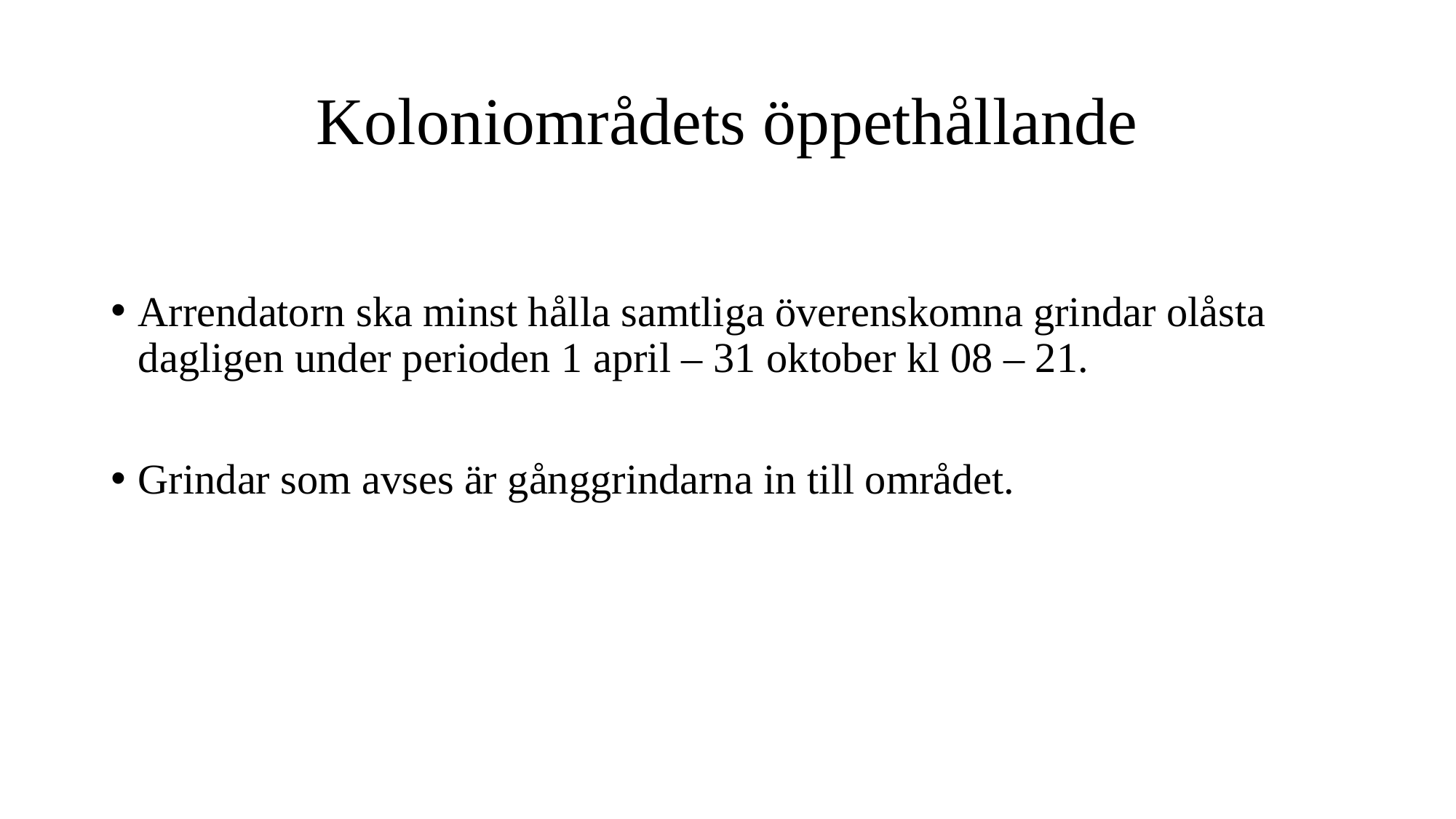

# Koloniområdets öppethållande

Arrendatorn ska minst hålla samtliga överenskomna grindar olåsta dagligen under perioden 1 april – 31 oktober kl 08 – 21.

Grindar som avses är gånggrindarna in till området.